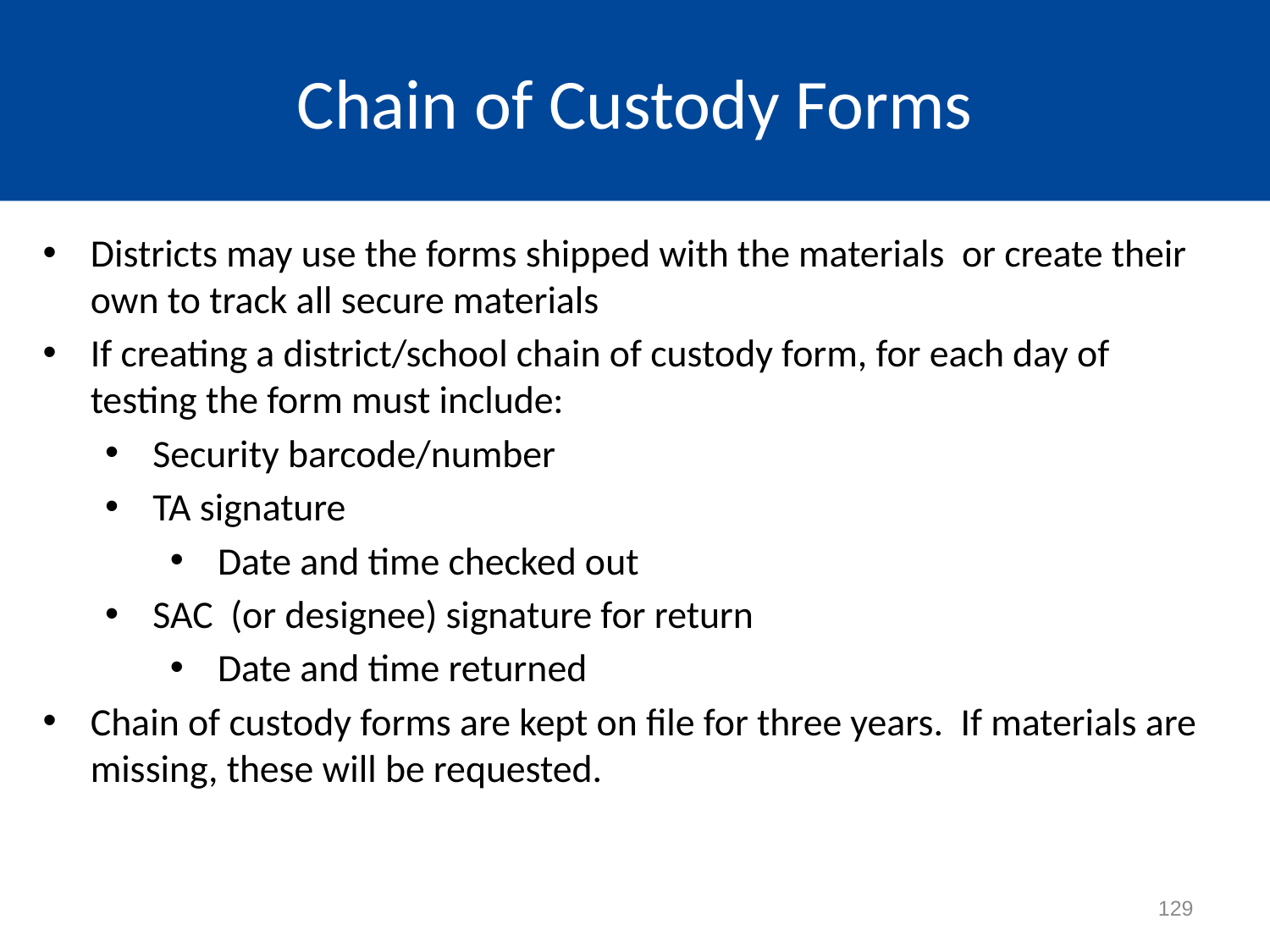

# Chain of Custody Forms
Districts may use the forms shipped with the materials  or create their own to track all secure materials
If creating a district/school chain of custody form, for each day of testing the form must include:
Security barcode/number
TA signature
Date and time checked out
SAC  (or designee) signature for return
Date and time returned
Chain of custody forms are kept on file for three years.  If materials are missing, these will be requested.
129